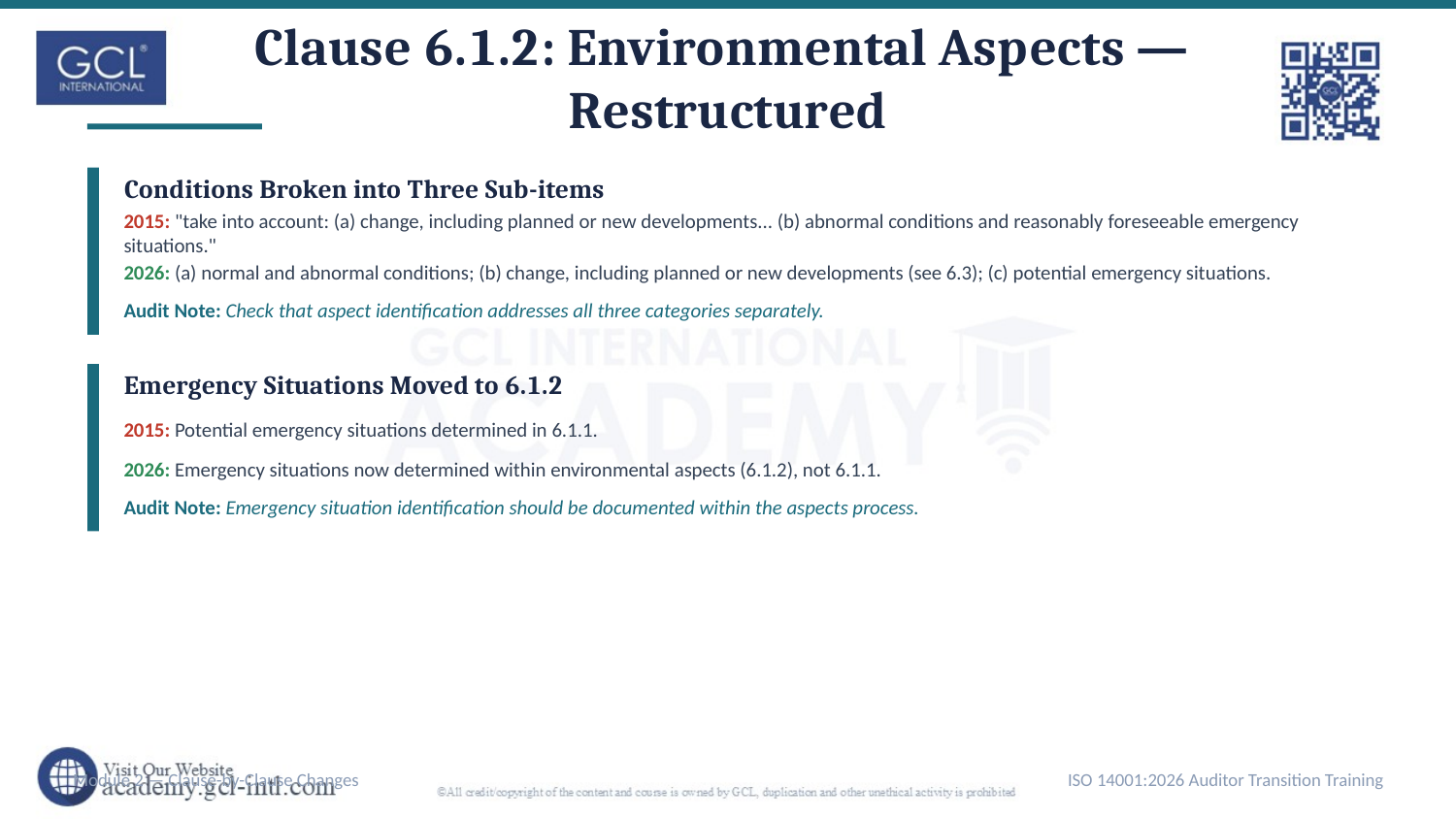

Clause 6.1.2: Environmental Aspects —
Restructured

Conditions Broken into Three Sub-items
2015: "take into account: (a) change, including planned or new developments... (b) abnormal conditions and reasonably foreseeable emergency situations."
2026: (a) normal and abnormal conditions; (b) change, including planned or new developments (see 6.3); (c) potential emergency situations.
Audit Note: Check that aspect identification addresses all three categories separately.

Emergency Situations Moved to 6.1.2
2015: Potential emergency situations determined in 6.1.1.
2026: Emergency situations now determined within environmental aspects (6.1.2), not 6.1.1.
Audit Note: Emergency situation identification should be documented within the aspects process.
Module 2 — Clause-by-Clause Changes
ISO 14001:2026 Auditor Transition Training